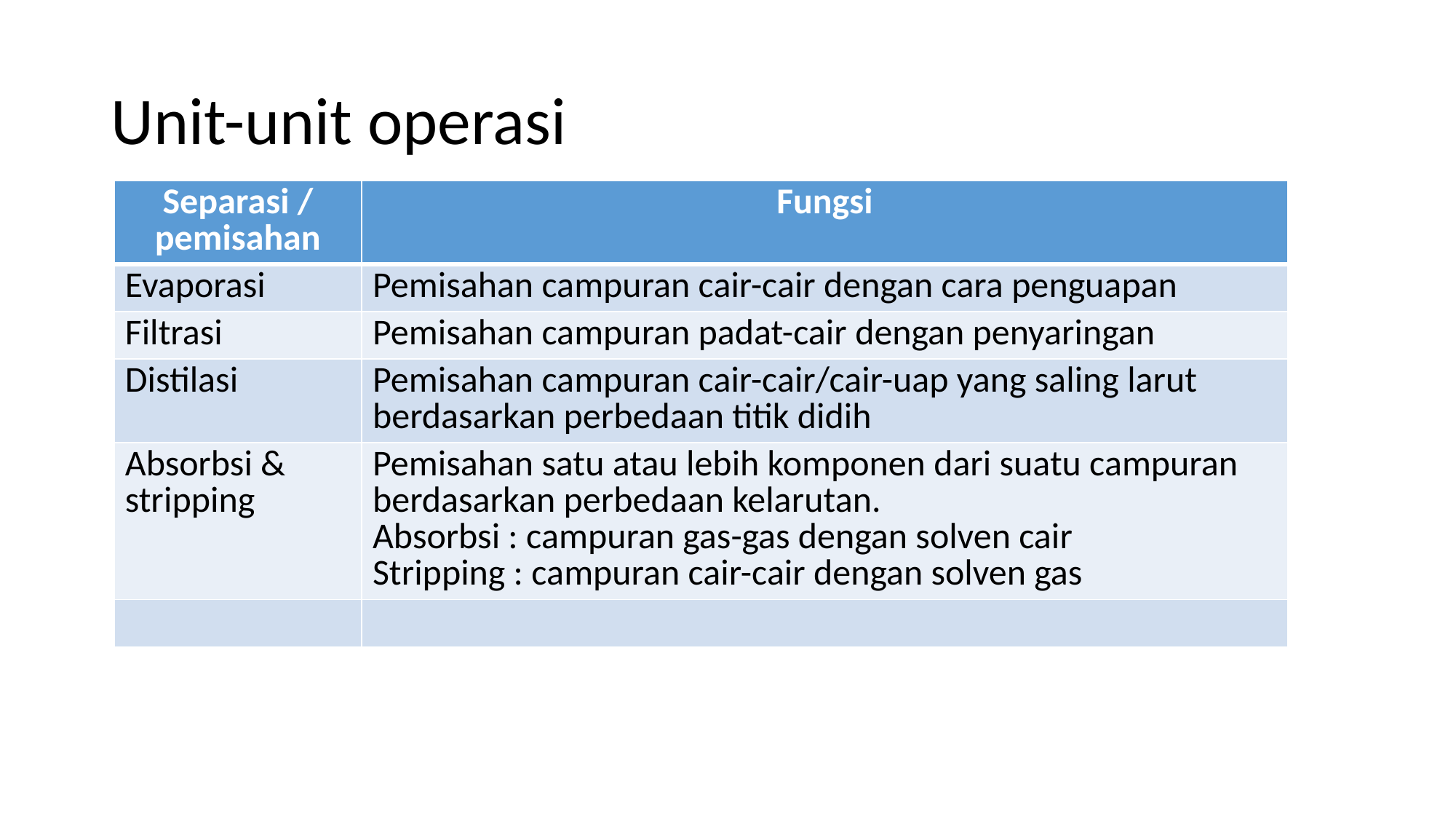

# Unit-unit operasi
| Separasi / pemisahan | Fungsi |
| --- | --- |
| Evaporasi | Pemisahan campuran cair-cair dengan cara penguapan |
| Filtrasi | Pemisahan campuran padat-cair dengan penyaringan |
| Distilasi | Pemisahan campuran cair-cair/cair-uap yang saling larut berdasarkan perbedaan titik didih |
| Absorbsi & stripping | Pemisahan satu atau lebih komponen dari suatu campuran berdasarkan perbedaan kelarutan. Absorbsi : campuran gas-gas dengan solven cair Stripping : campuran cair-cair dengan solven gas |
|  |  |